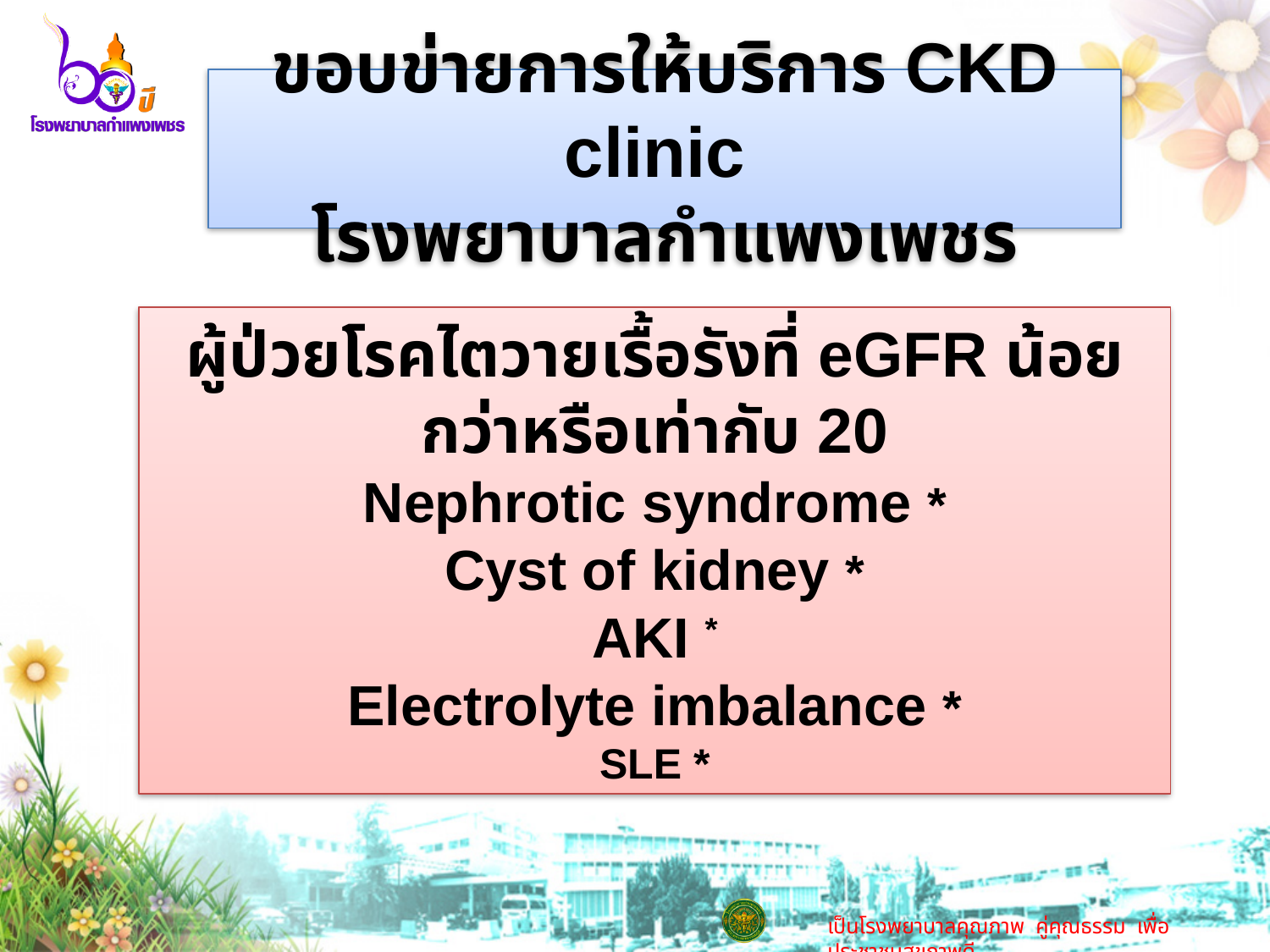

# ขอบข่ายการให้บริการ CKD clinic โรงพยาบาลกำแพงเพชร
ผู้ป่วยโรคไตวายเรื้อรังที่ eGFR น้อยกว่าหรือเท่ากับ 20
Nephrotic syndrome *
Cyst of kidney *
AKI *
Electrolyte imbalance *
SLE *